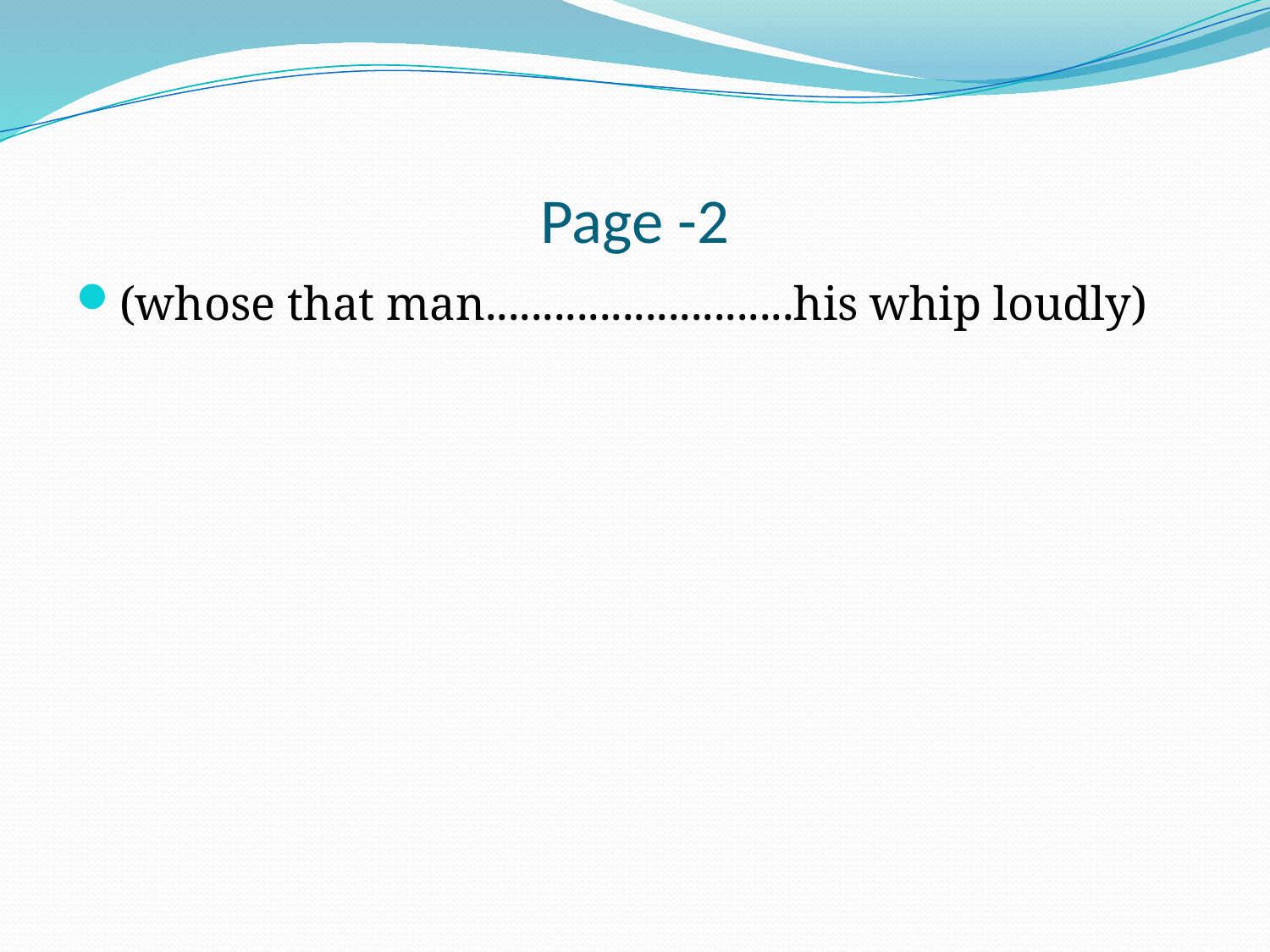

# Page -2
(whose that man...........................his whip loudly)